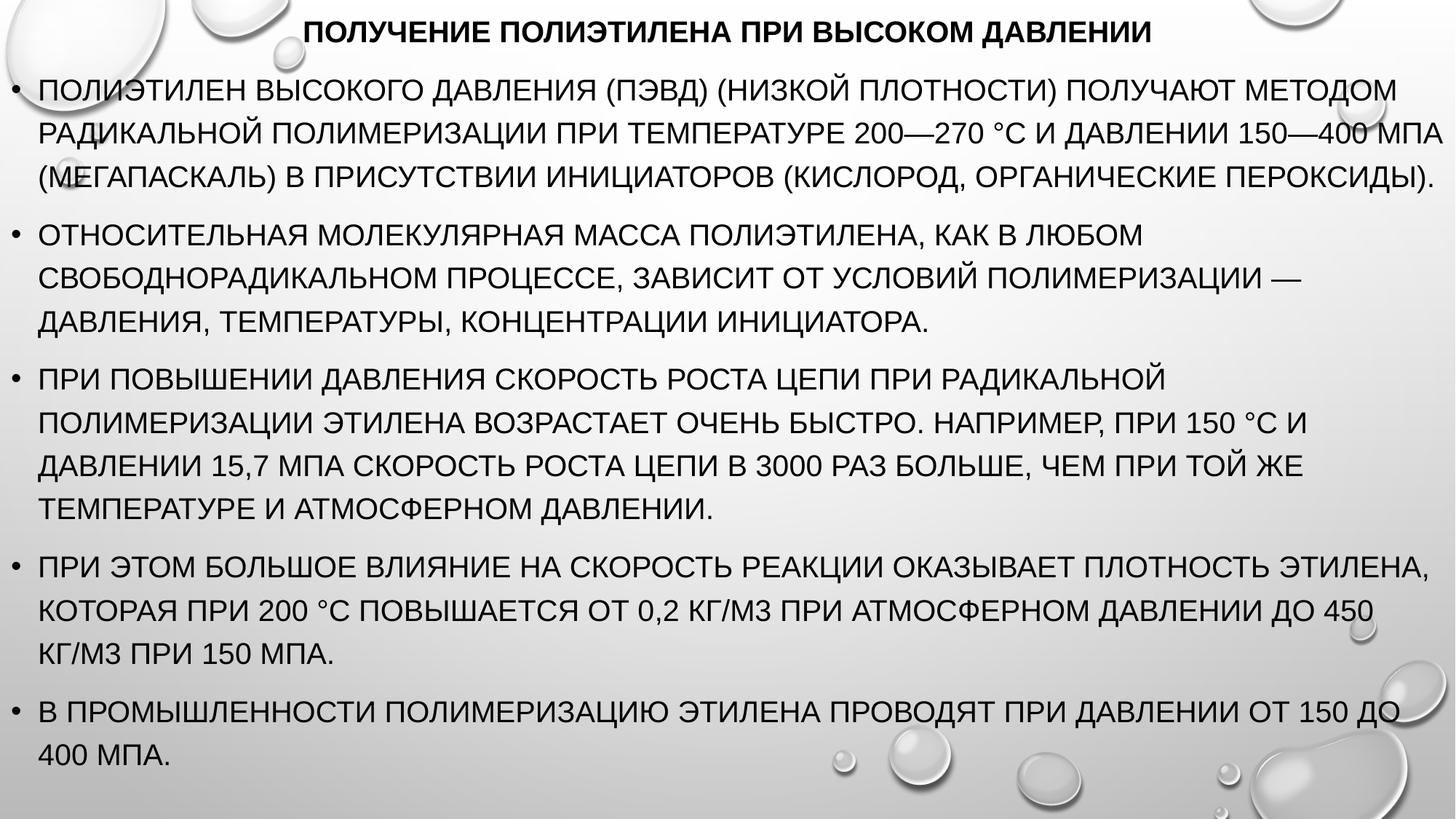

Получение полиэтилена при высоком давлении
Полиэтилен высокого давления (ПЭВД) (низкой плотности) получают методом радикальной полимеризации при температуре 200—270 °С и давлении 150—400 МПа (МегаПаскаль) в присутствии инициаторов (кислород, органические пероксиды).
Относительная молекулярная масса полиэтилена, как в любом свободнорадикальном процессе, зависит от условий полимеризации — давления, температуры, концентрации инициатора.
При повышении давления скорость роста цепи при радикальной полимеризации этилена возрастает очень быстро. Например, при 150 °С и давлении 15,7 МПа скорость роста цепи в 3000 раз больше, чем при той же температуре и атмосферном давлении.
При этом большое влияние на скорость реакции оказывает плотность этилена, которая при 200 °С повышается от 0,2 кг/м3 при атмосферном давлении до 450 кг/м3 при 150 МПа.
В промышленности полимеризацию этилена проводят при давлении от 150 до 400 МПа.